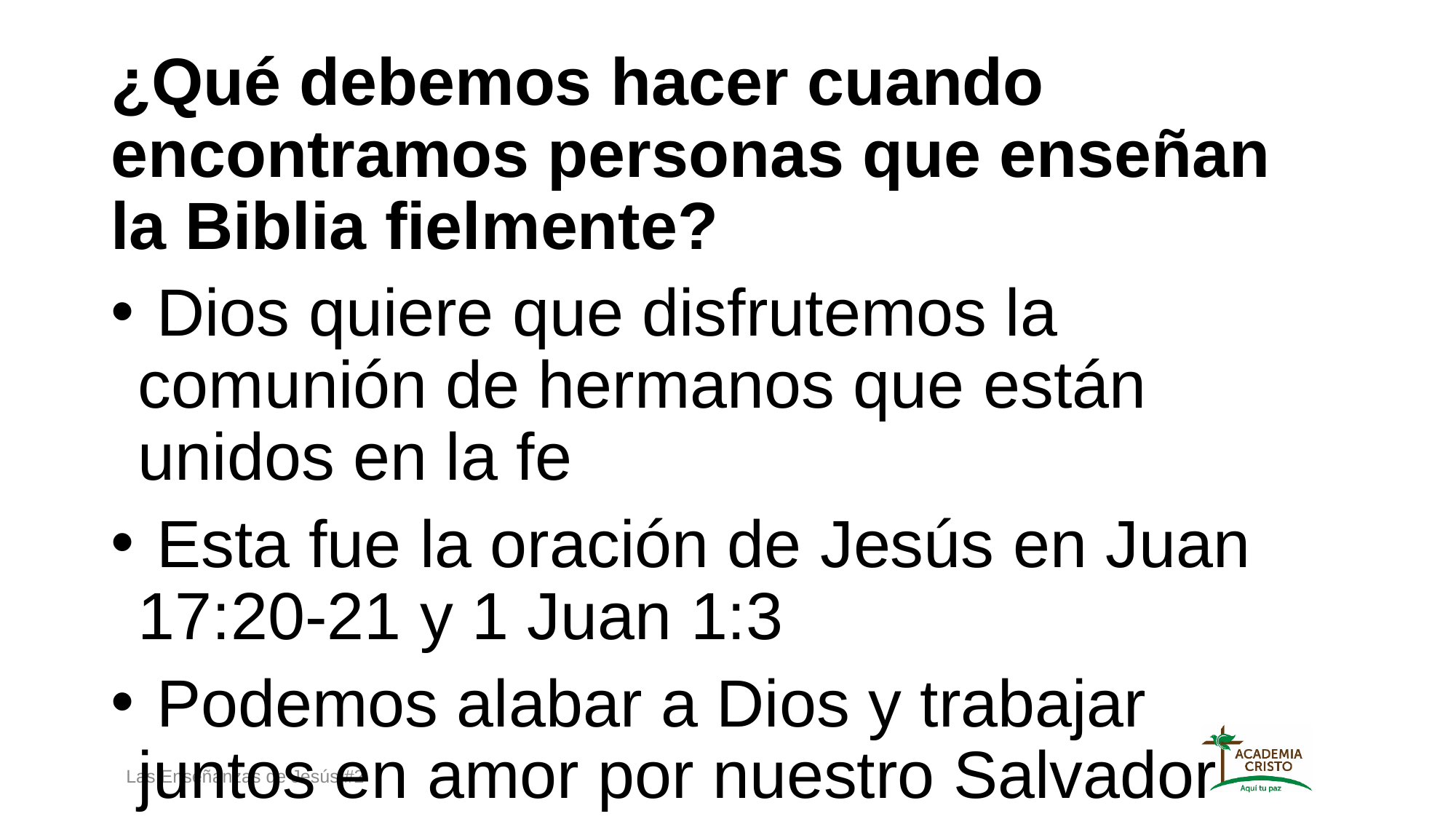

¿Qué debemos hacer cuando encontramos personas que enseñan la Biblia fielmente?
 Dios quiere que disfrutemos la comunión de hermanos que están unidos en la fe
 Esta fue la oración de Jesús en Juan 17:20-21 y 1 Juan 1:3
 Podemos alabar a Dios y trabajar juntos en amor por nuestro Salvador
Las Enseñanzas de Jesús #2